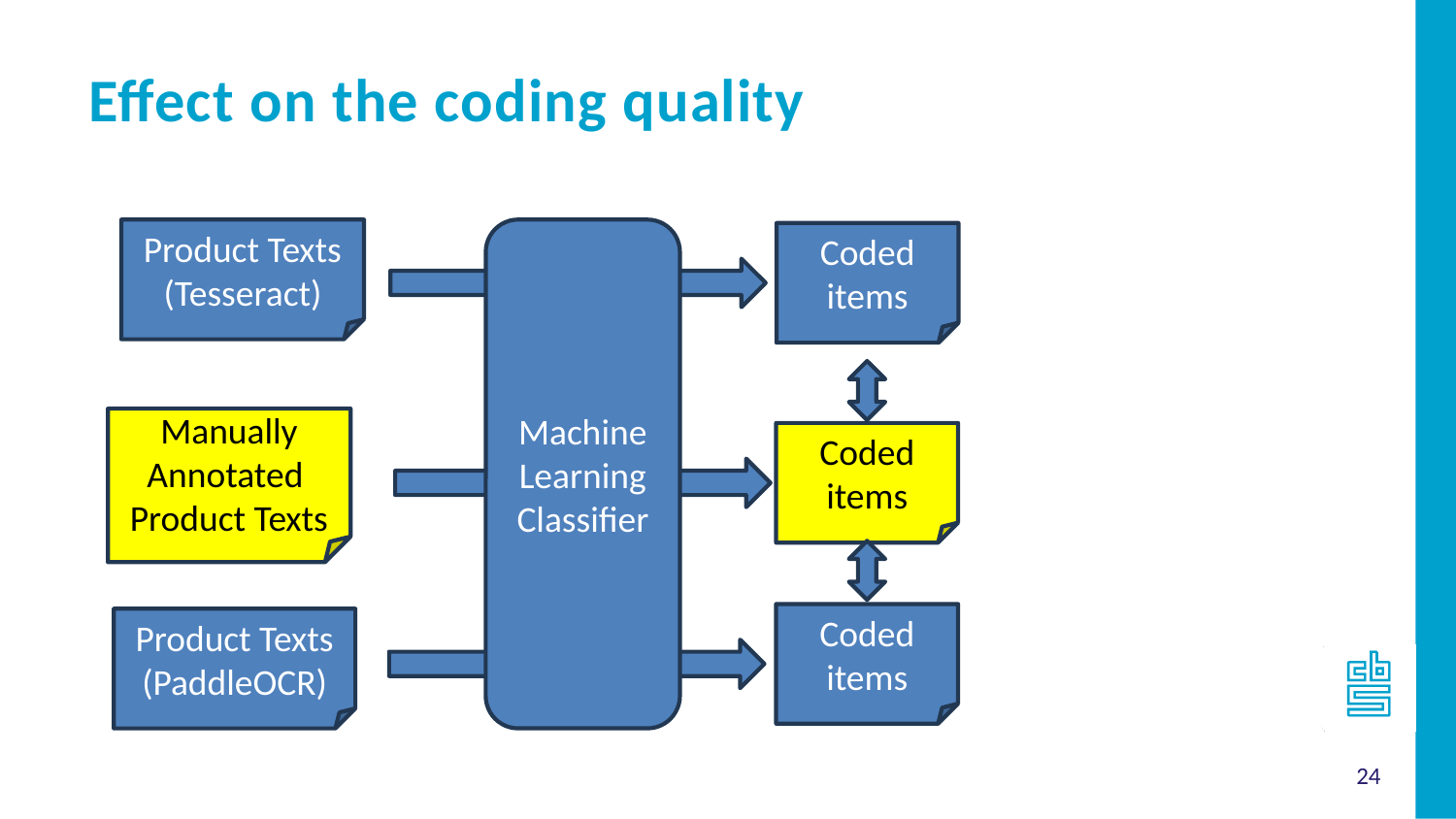

Effect on the coding quality
Product Texts
(Tesseract)
Machine Learning Classifier
Coded items

Manually Annotated  Product Texts
Coded items

Coded items
Product Texts
(PaddleOCR)

24